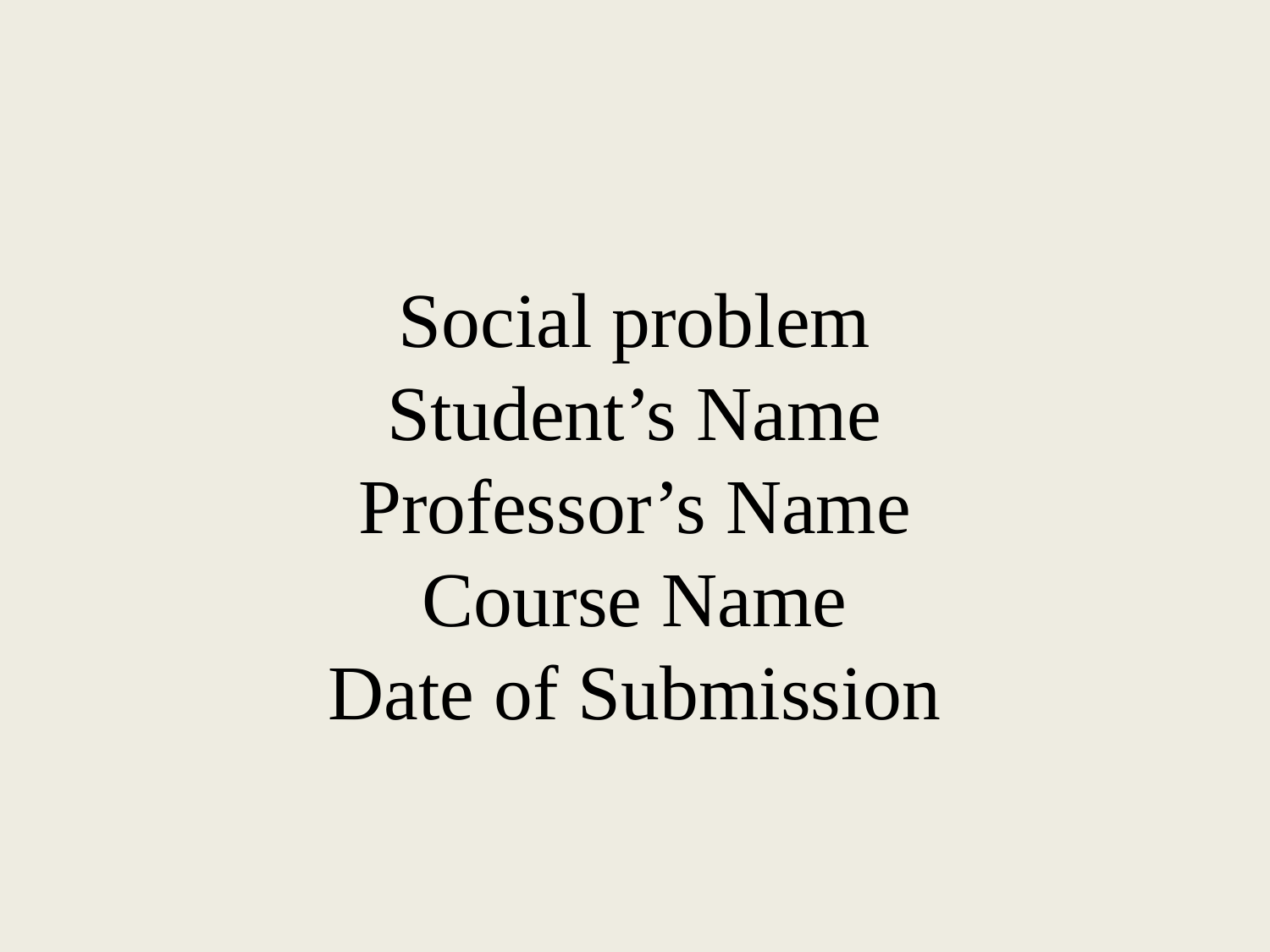

# Social problem Student’s Name Professor’s Name Course Name Date of Submission